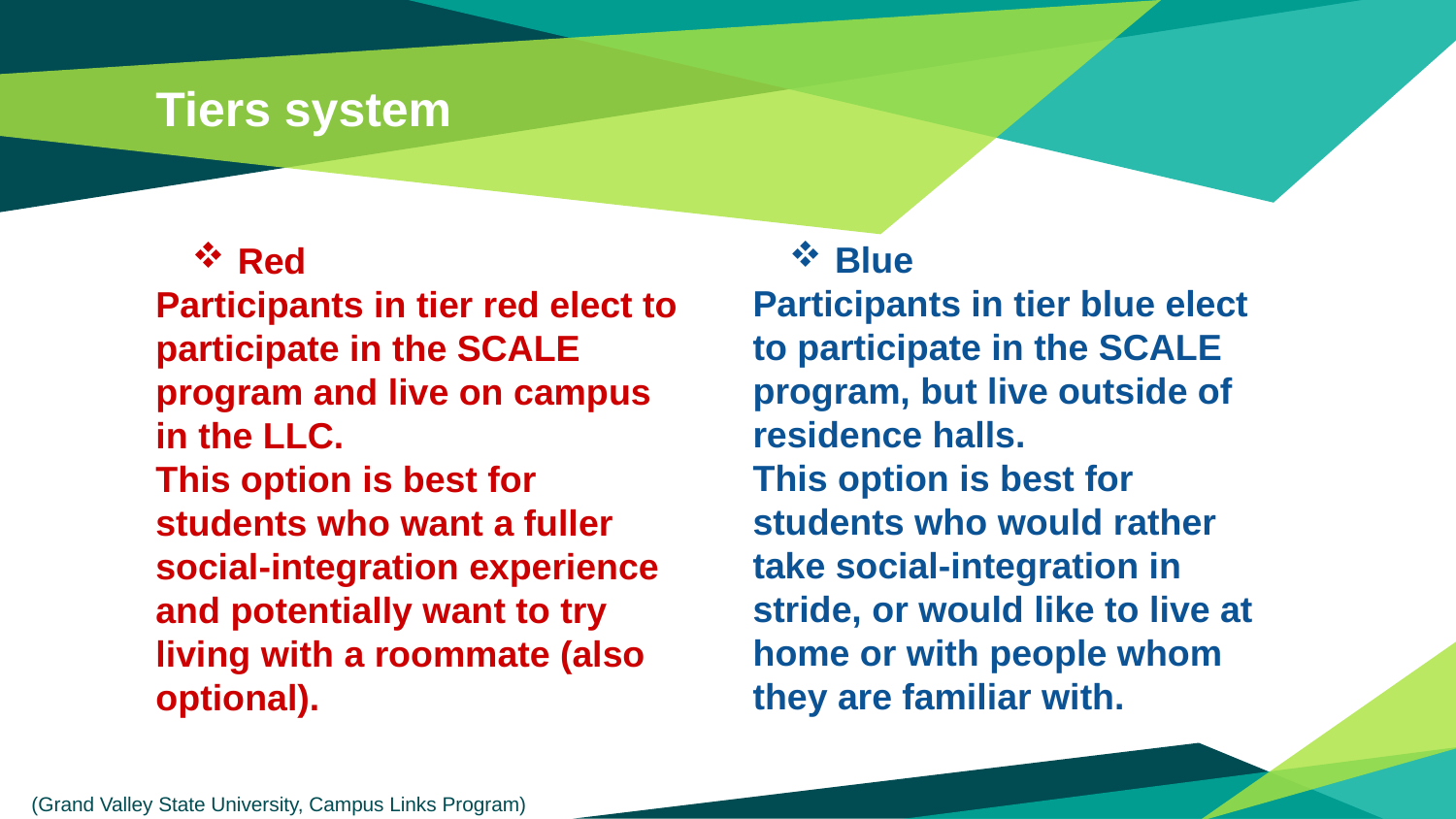

# Tiers system
Blue
Participants in tier blue elect to participate in the SCALE program, but live outside of residence halls.
This option is best for students who would rather take social-integration in stride, or would like to live at home or with people whom they are familiar with.
Red
Participants in tier red elect to participate in the SCALE program and live on campus in the LLC.
This option is best for students who want a fuller social-integration experience and potentially want to try living with a roommate (also optional).
(Grand Valley State University, Campus Links Program)